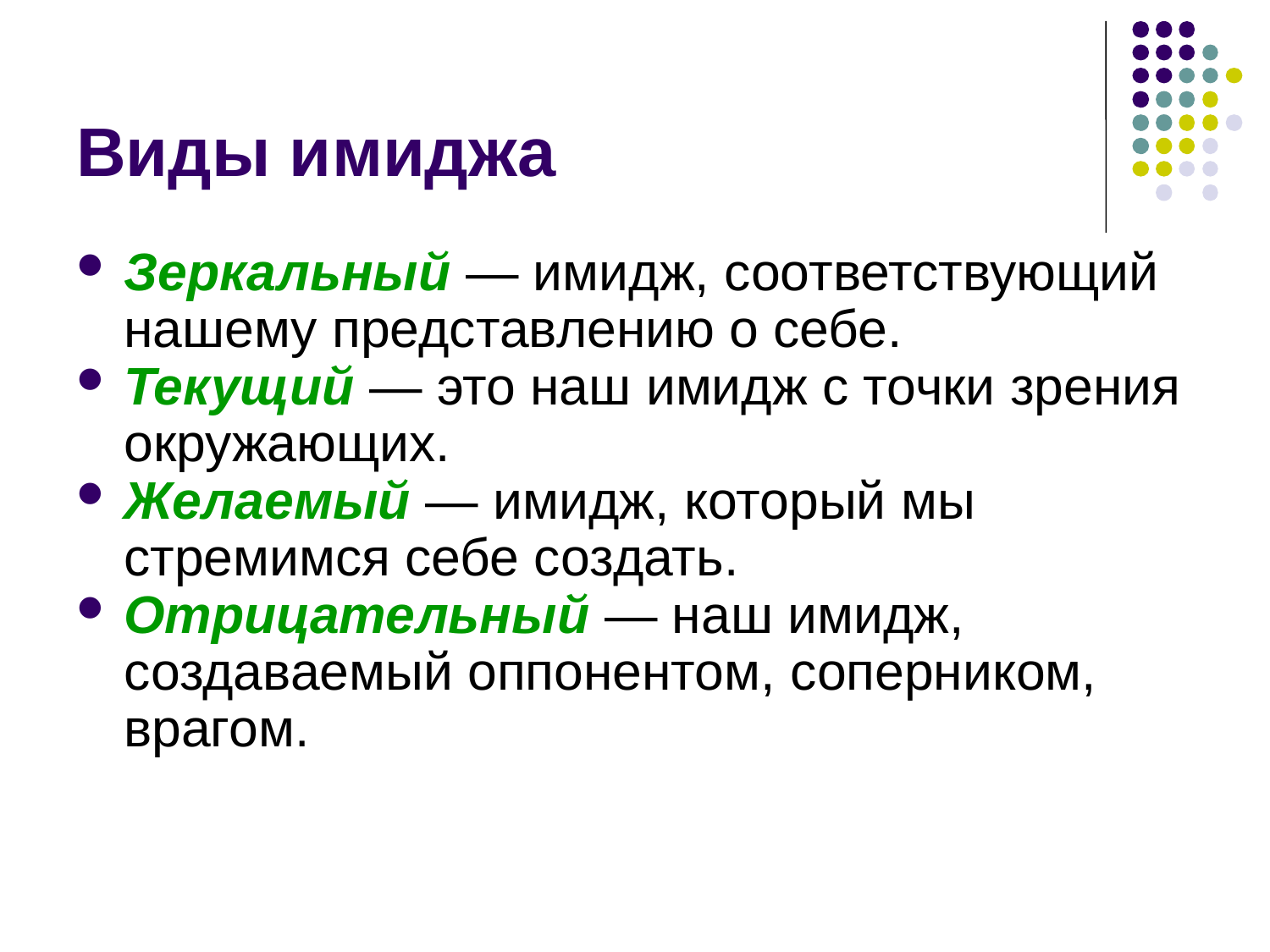

# Виды имиджа
Зеркальный — имидж, соответствующий нашему представ­лению о себе.
Текущий — это наш имидж с точки зрения окружающих.
Желаемый — имидж, который мы стремимся себе создать.
Отрицательный — наш имидж, создаваемый оппонентом, соперником, врагом.